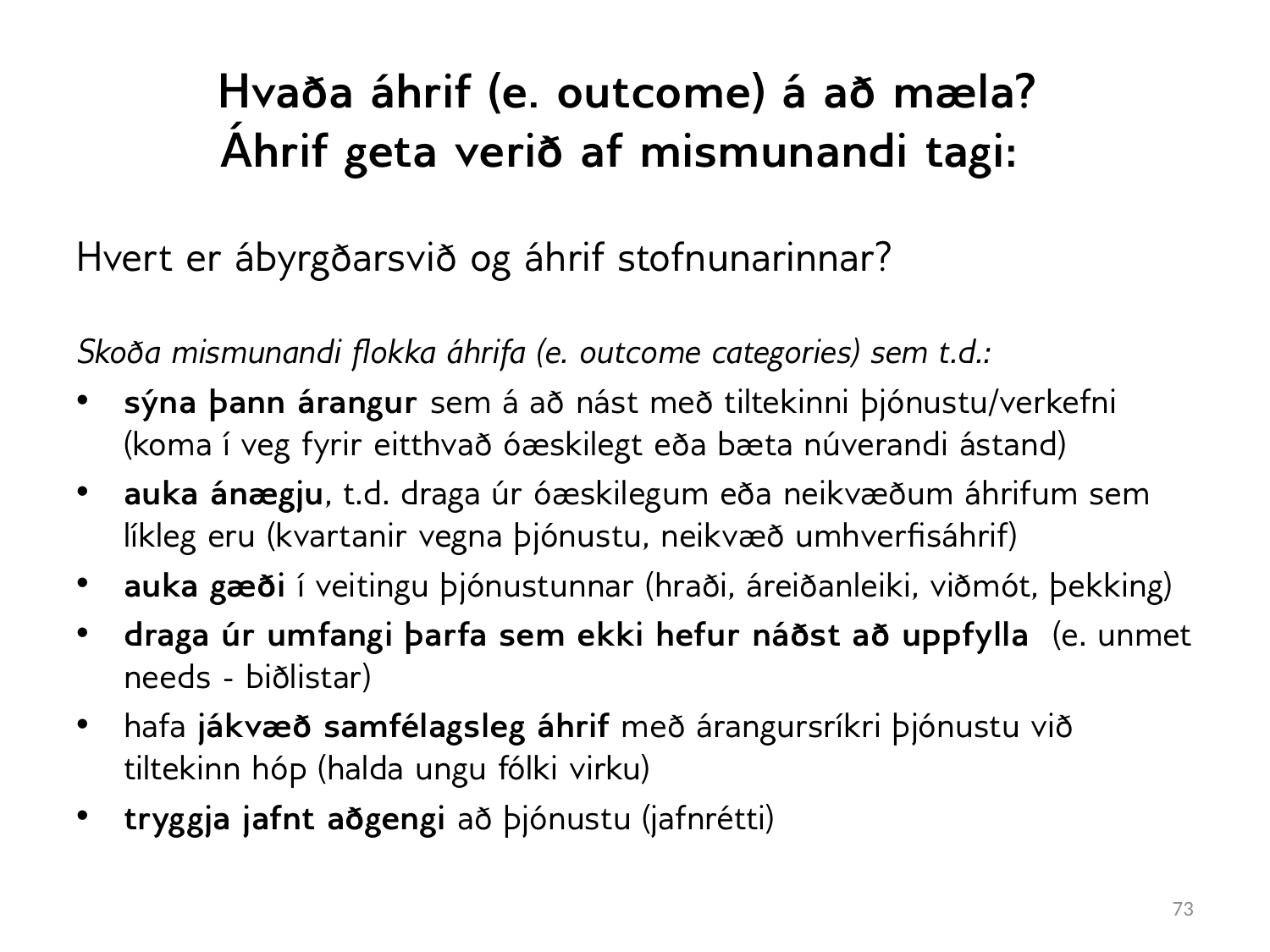

# Hvaða áhrif (e. outcome) á að mæla? Áhrif geta verið af mismunandi tagi:
Hvert er ábyrgðarsvið og áhrif stofnunarinnar?
Skoða mismunandi flokka áhrifa (e. outcome categories) sem t.d.:
sýna þann árangur sem á að nást með tiltekinni þjónustu/verkefni (koma í veg fyrir eitthvað óæskilegt eða bæta núverandi ástand)
auka ánægju, t.d. draga úr óæskilegum eða neikvæðum áhrifum sem líkleg eru (kvartanir vegna þjónustu, neikvæð umhverfisáhrif)
auka gæði í veitingu þjónustunnar (hraði, áreiðanleiki, viðmót, þekking)
draga úr umfangi þarfa sem ekki hefur náðst að uppfylla  (e. unmet needs - biðlistar)
hafa jákvæð samfélagsleg áhrif með árangursríkri þjónustu við tiltekinn hóp (halda ungu fólki virku)
tryggja jafnt aðgengi að þjónustu (jafnrétti)
73